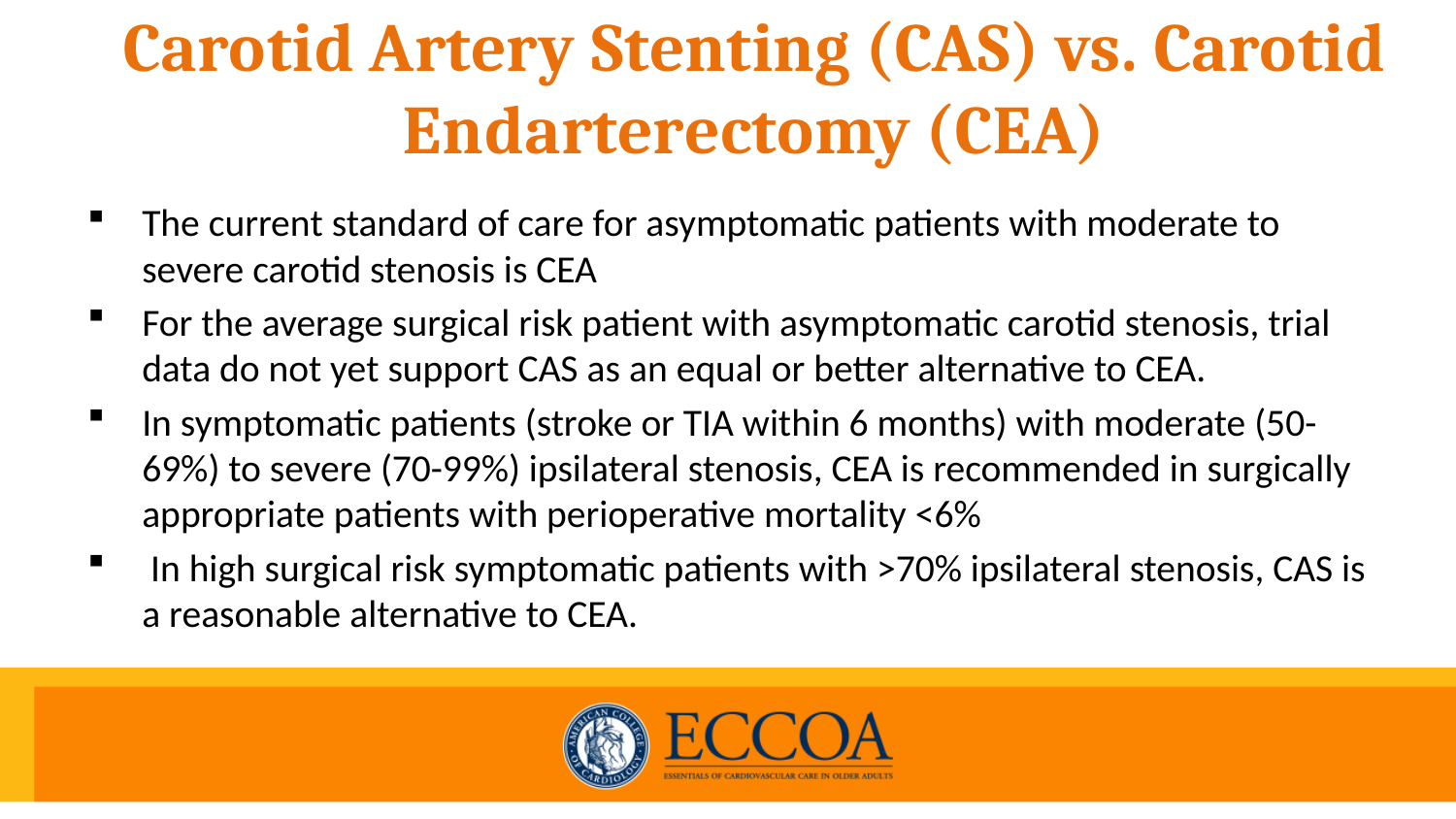

# Carotid Artery Stenting (CAS) vs. Carotid Endarterectomy (CEA)
The current standard of care for asymptomatic patients with moderate to severe carotid stenosis is CEA
For the average surgical risk patient with asymptomatic carotid stenosis, trial data do not yet support CAS as an equal or better alternative to CEA.
In symptomatic patients (stroke or TIA within 6 months) with moderate (50-69%) to severe (70-99%) ipsilateral stenosis, CEA is recommended in surgically appropriate patients with perioperative mortality <6%
 In high surgical risk symptomatic patients with >70% ipsilateral stenosis, CAS is a reasonable alternative to CEA.